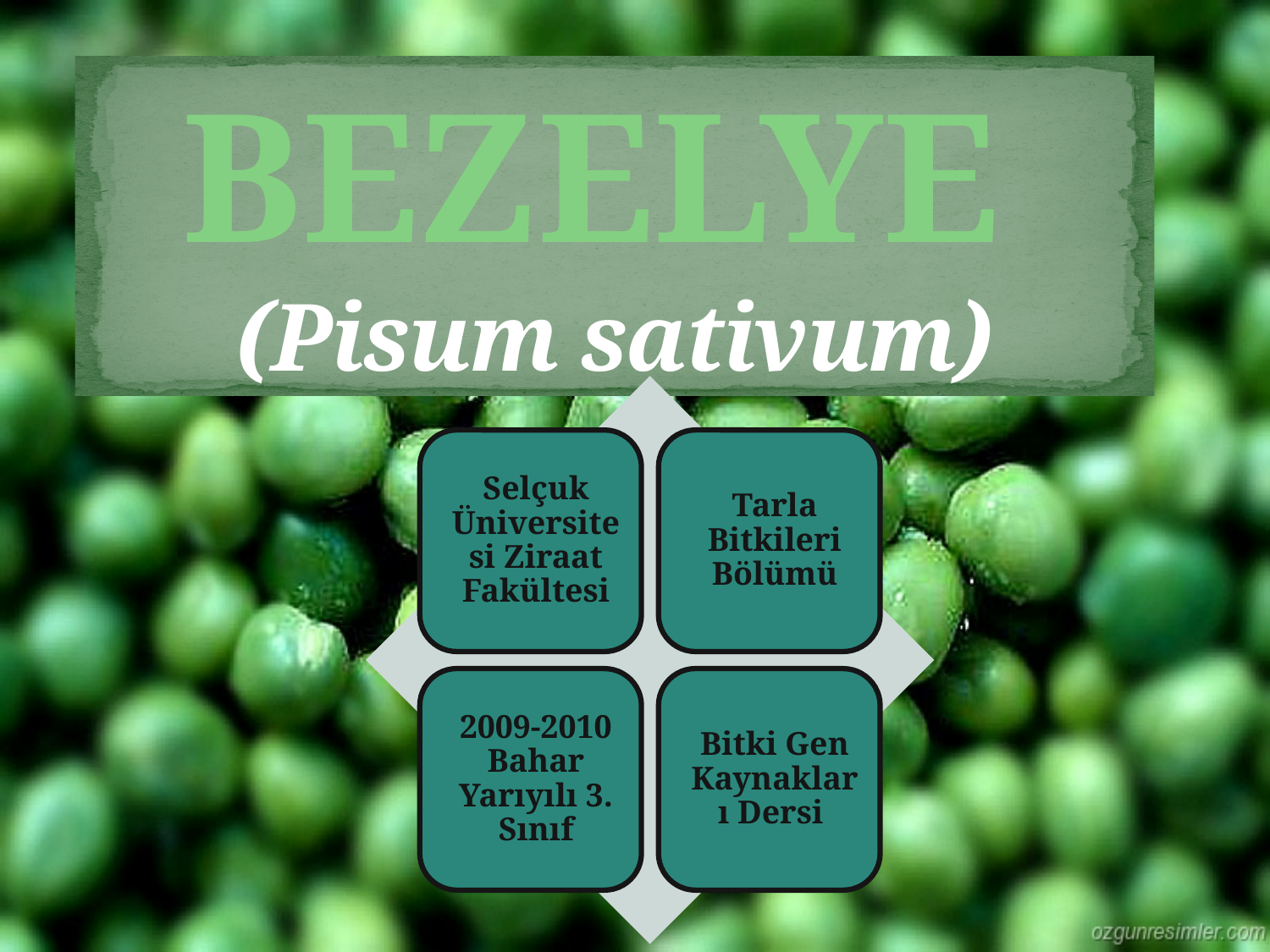

# BEZELYE (Pisum sativum)
Selçuk Üniversitesi Ziraat Fakültesi
Tarla Bitkileri Bölümü
2009-2010 Bahar Yarıyılı 3. Sınıf
Bitki Gen Kaynakları Dersi